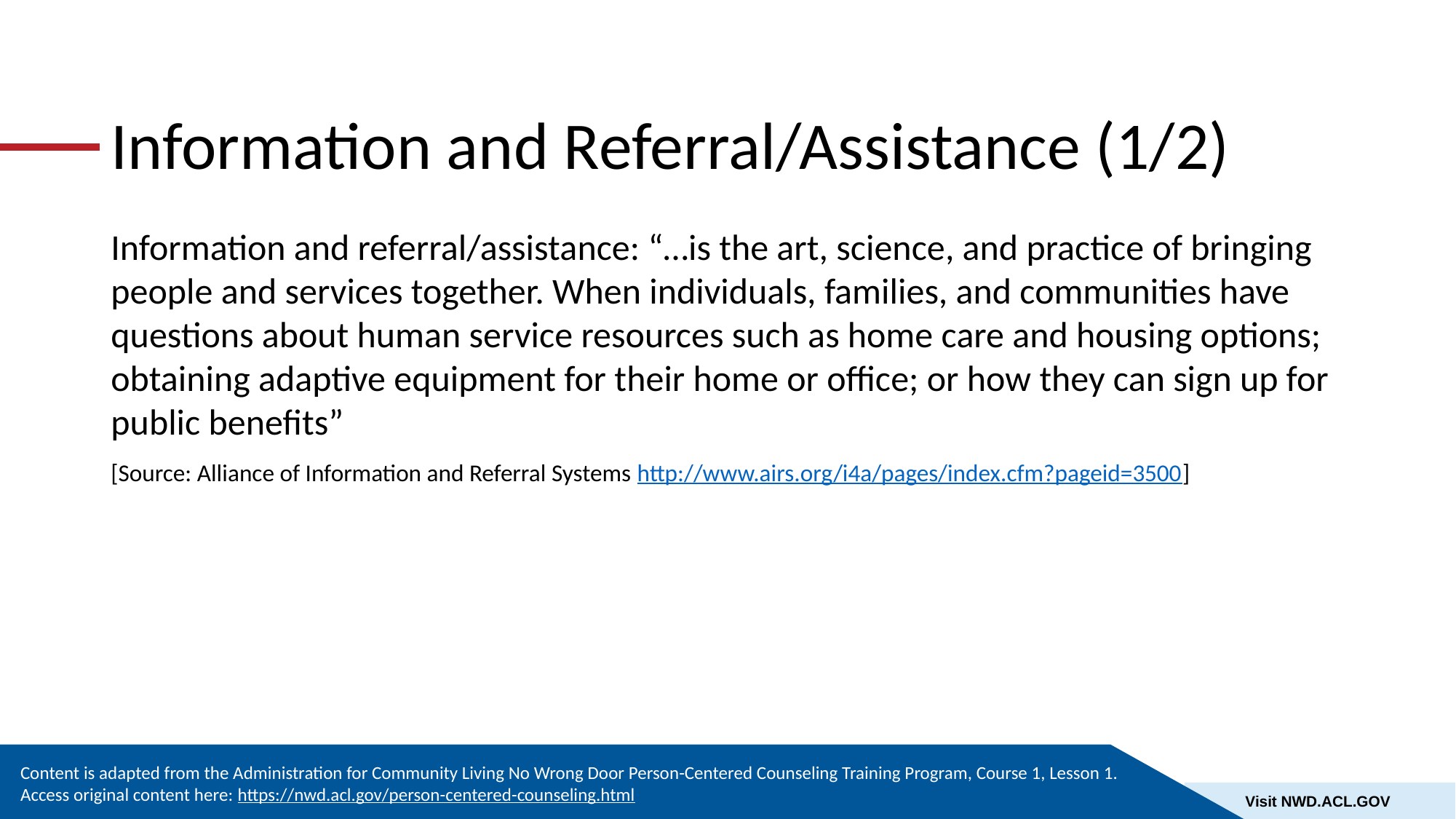

# Information and Referral/Assistance (1/2)
Information and referral/assistance: “…is the art, science, and practice of bringing people and services together. When individuals, families, and communities have questions about human service resources such as home care and housing options; obtaining adaptive equipment for their home or office; or how they can sign up for public benefits”
[Source: Alliance of Information and Referral Systems http://www.airs.org/i4a/pages/index.cfm?pageid=3500]